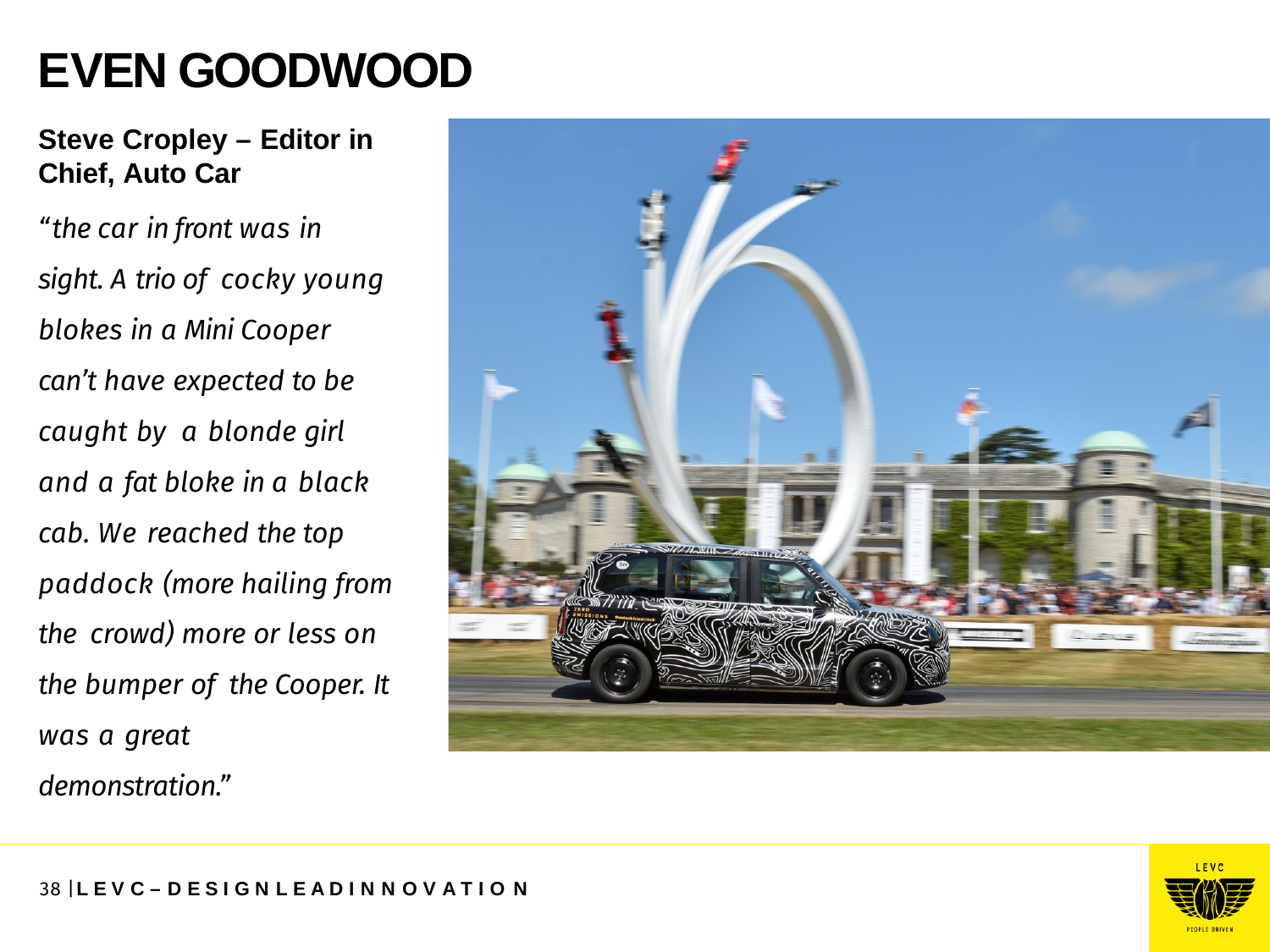

# EVEN GOODWOOD
Steve Cropley – Editor in Chief, Auto Car
“ the car in front was in sight. A trio of  cocky young blokes in a Mini Cooper  can’t have expected to be caught by  a blonde girl and a fat bloke in a black cab. We reached the top  paddock (more hailing from the  crowd) more or less on the bumper of  the Cooper. It was a great  demonstration.”

38 | L E V C – D E S I G N L E A D I N N O V A T I O N
38 | L E V C – D E S I G N L E A D I N N O V A T I O N